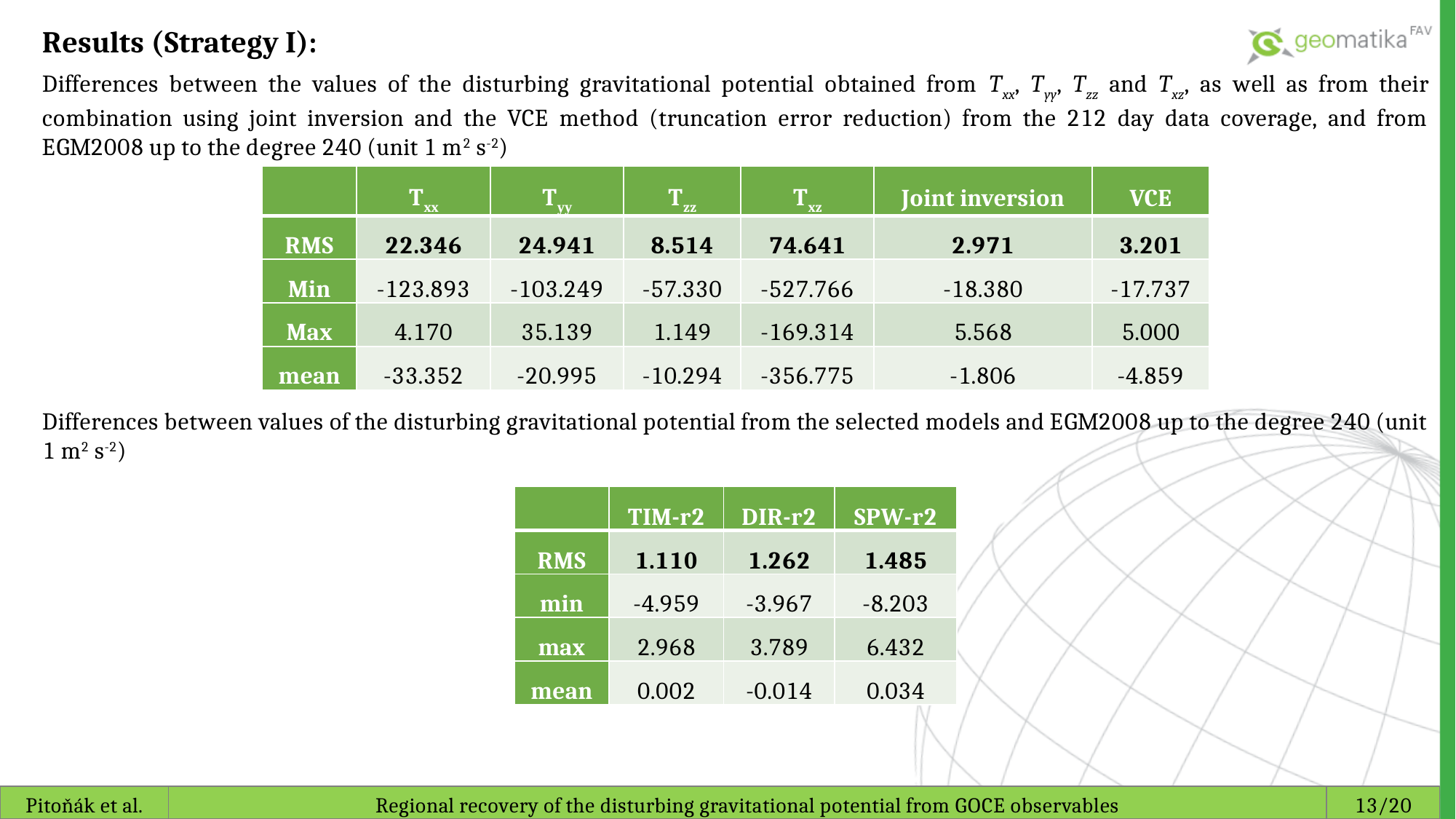

Results (Strategy I):
Differences between the values of the disturbing gravitational potential obtained from Txx, Tyy, Tzz and Txz, as well as from their combination using joint inversion and the VCE method (truncation error reduction) from the 212 day data coverage, and from EGM2008 up to the degree 240 (unit 1 m2 s-2)
|  | Txx | Tyy | Tzz | Txz | Joint inversion | VCE |
| --- | --- | --- | --- | --- | --- | --- |
| RMS | 22.346 | 24.941 | 8.514 | 74.641 | 2.971 | 3.201 |
| Min | -123.893 | -103.249 | -57.330 | -527.766 | -18.380 | -17.737 |
| Max | 4.170 | 35.139 | 1.149 | -169.314 | 5.568 | 5.000 |
| mean | -33.352 | -20.995 | -10.294 | -356.775 | -1.806 | -4.859 |
Differences between values of the disturbing gravitational potential from the selected models and EGM2008 up to the degree 240 (unit 1 m2 s-2)
|  | TIM-r2 | DIR-r2 | SPW-r2 |
| --- | --- | --- | --- |
| RMS | 1.110 | 1.262 | 1.485 |
| min | -4.959 | -3.967 | -8.203 |
| max | 2.968 | 3.789 | 6.432 |
| mean | 0.002 | -0.014 | 0.034 |
Pitoňák et al.
Regional recovery of the disturbing gravitational potential from GOCE observables

13/20